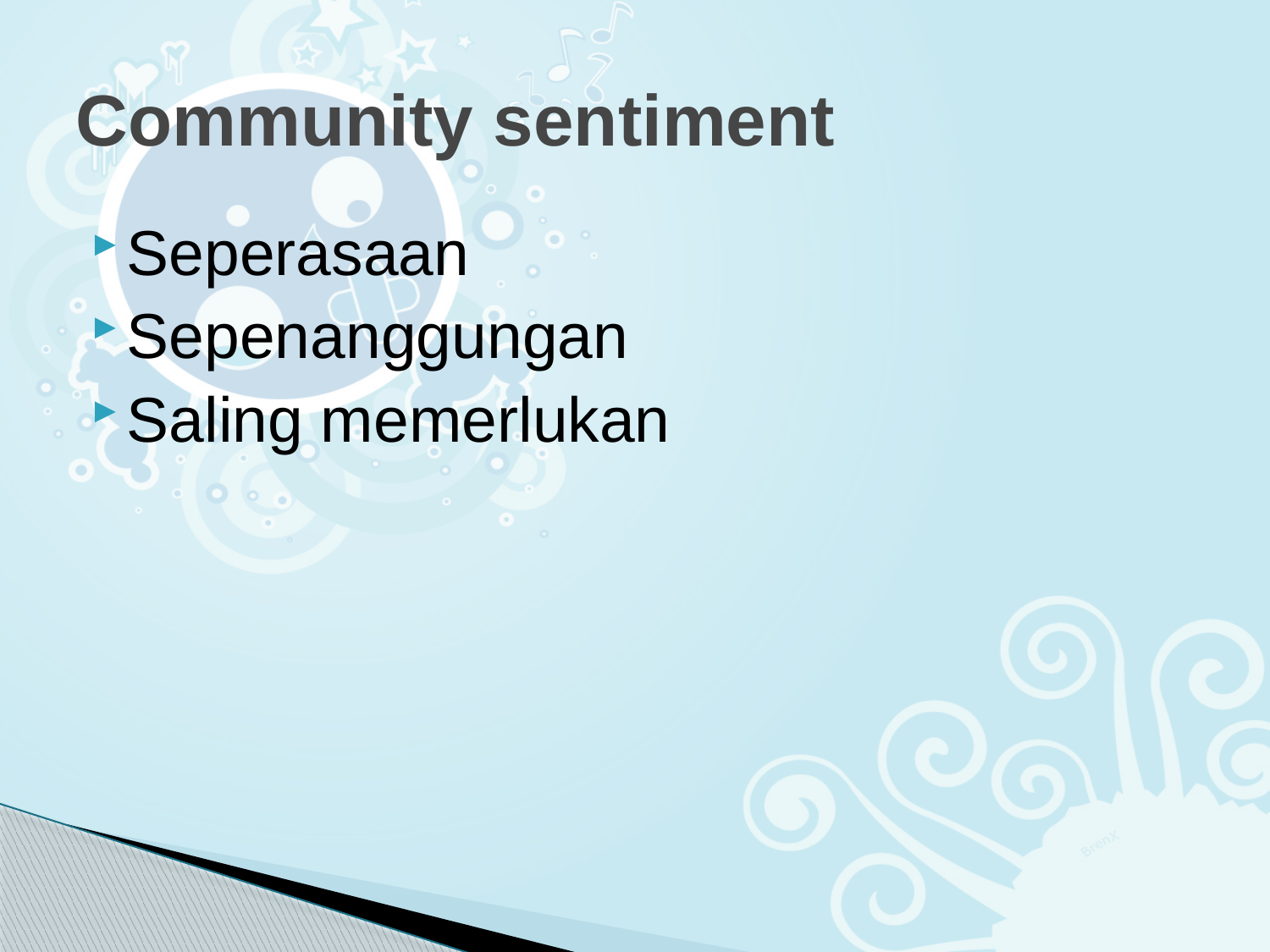

# Community sentiment
Seperasaan
Sepenanggungan
Saling memerlukan